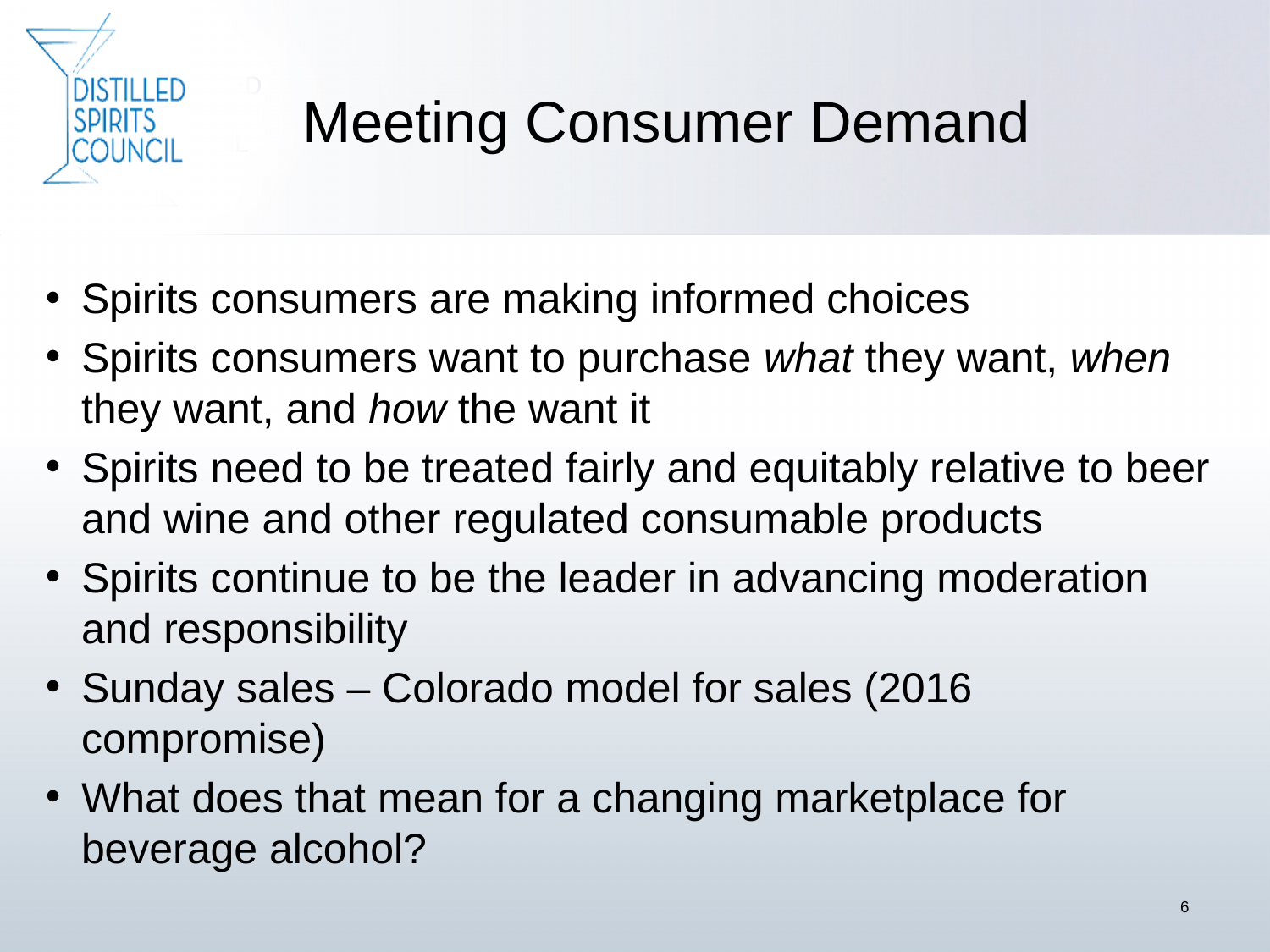

# Meeting Consumer Demand
Spirits consumers are making informed choices
Spirits consumers want to purchase what they want, when they want, and how the want it
Spirits need to be treated fairly and equitably relative to beer and wine and other regulated consumable products
Spirits continue to be the leader in advancing moderation and responsibility
Sunday sales – Colorado model for sales (2016 compromise)
What does that mean for a changing marketplace for beverage alcohol?